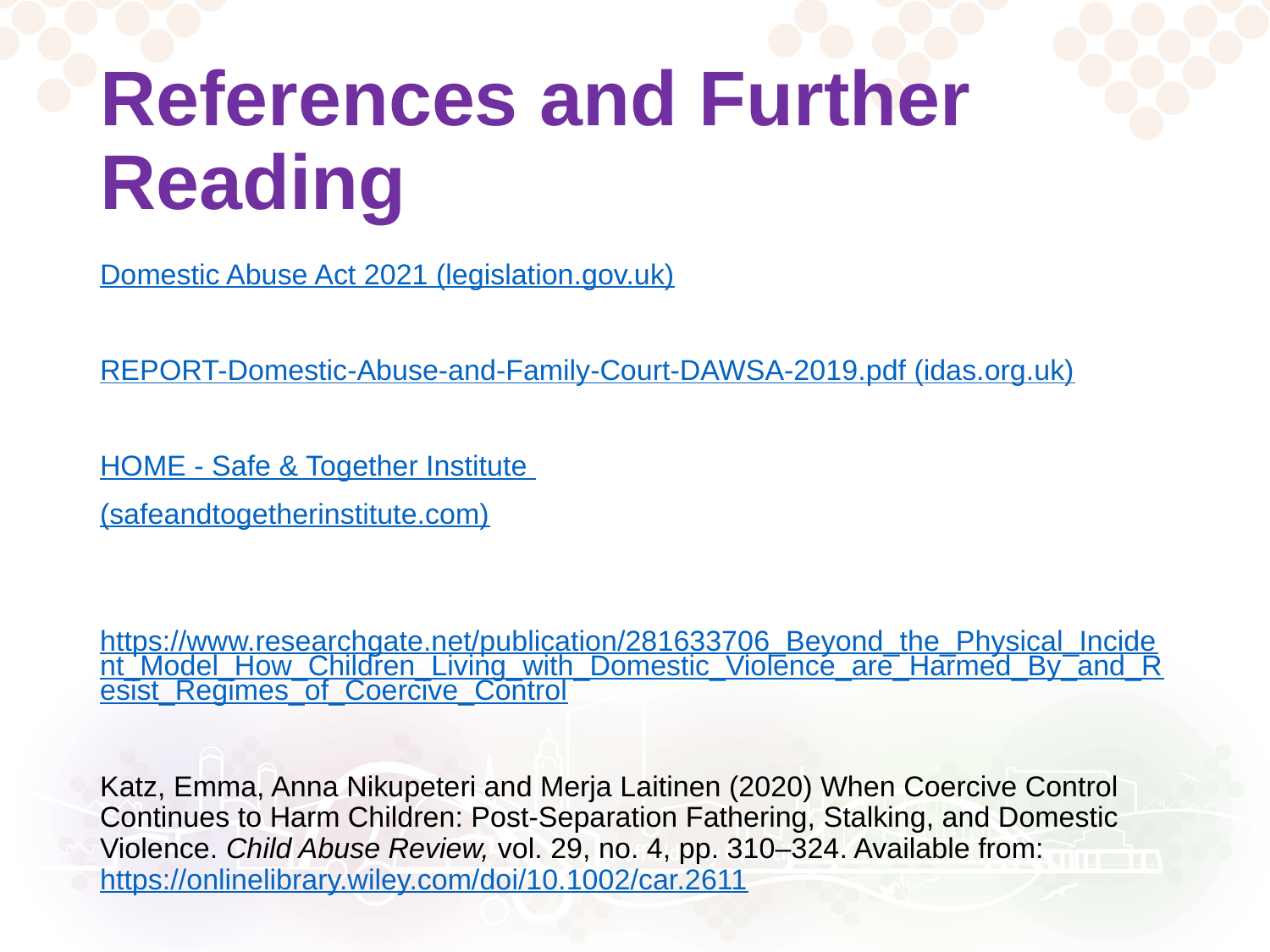

# References and Further Reading
Domestic Abuse Act 2021 (legislation.gov.uk)

REPORT-Domestic-Abuse-and-Family-Court-DAWSA-2019.pdf (idas.org.uk)

HOME - Safe & Together Institute
(safeandtogetherinstitute.com)

 https://www.researchgate.net/publication/281633706_Beyond_the_Physical_Incident_Model_How_Children_Living_with_Domestic_Violence_are_Harmed_By_and_Resist_Regimes_of_Coercive_Control

Katz, Emma, Anna Nikupeteri and Merja Laitinen (2020) When Coercive Control Continues to Harm Children: Post-Separation Fathering, Stalking, and Domestic Violence. Child Abuse Review, vol. 29, no. 4, pp. 310–324. Available from: https://onlinelibrary.wiley.com/doi/10.1002/car.2611